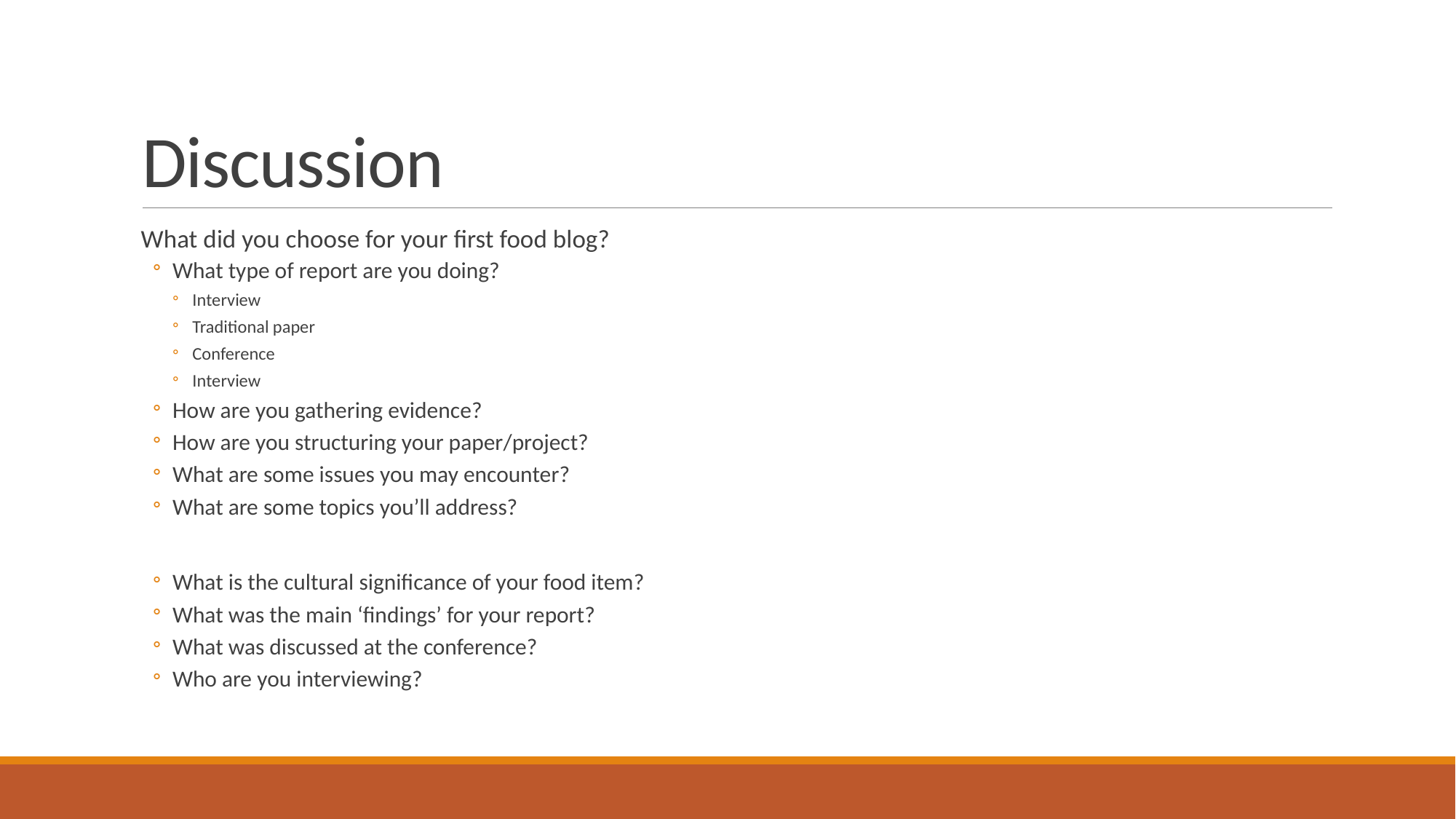

# Discussion
What did you choose for your first food blog?
What type of report are you doing?
Interview
Traditional paper
Conference
Interview
How are you gathering evidence?
How are you structuring your paper/project?
What are some issues you may encounter?
What are some topics you’ll address?

What is the cultural significance of your food item?
What was the main ‘findings’ for your report?
What was discussed at the conference?
Who are you interviewing?